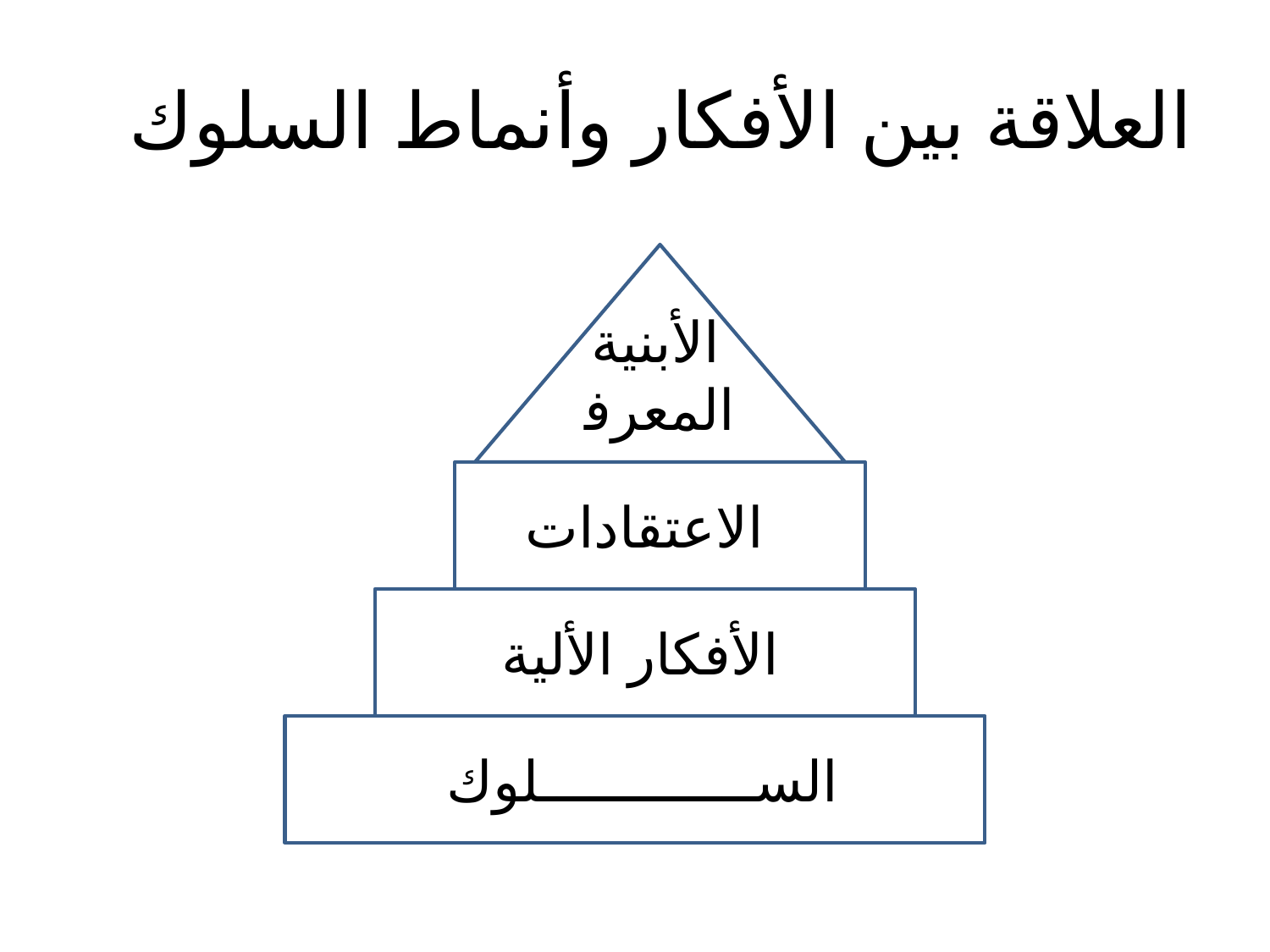

# العلاقة بين الأفكار وأنماط السلوك

االأبنية المعرفية
أاالاعتقادات
أالأفكار الألية
الســـــــــــــلوك